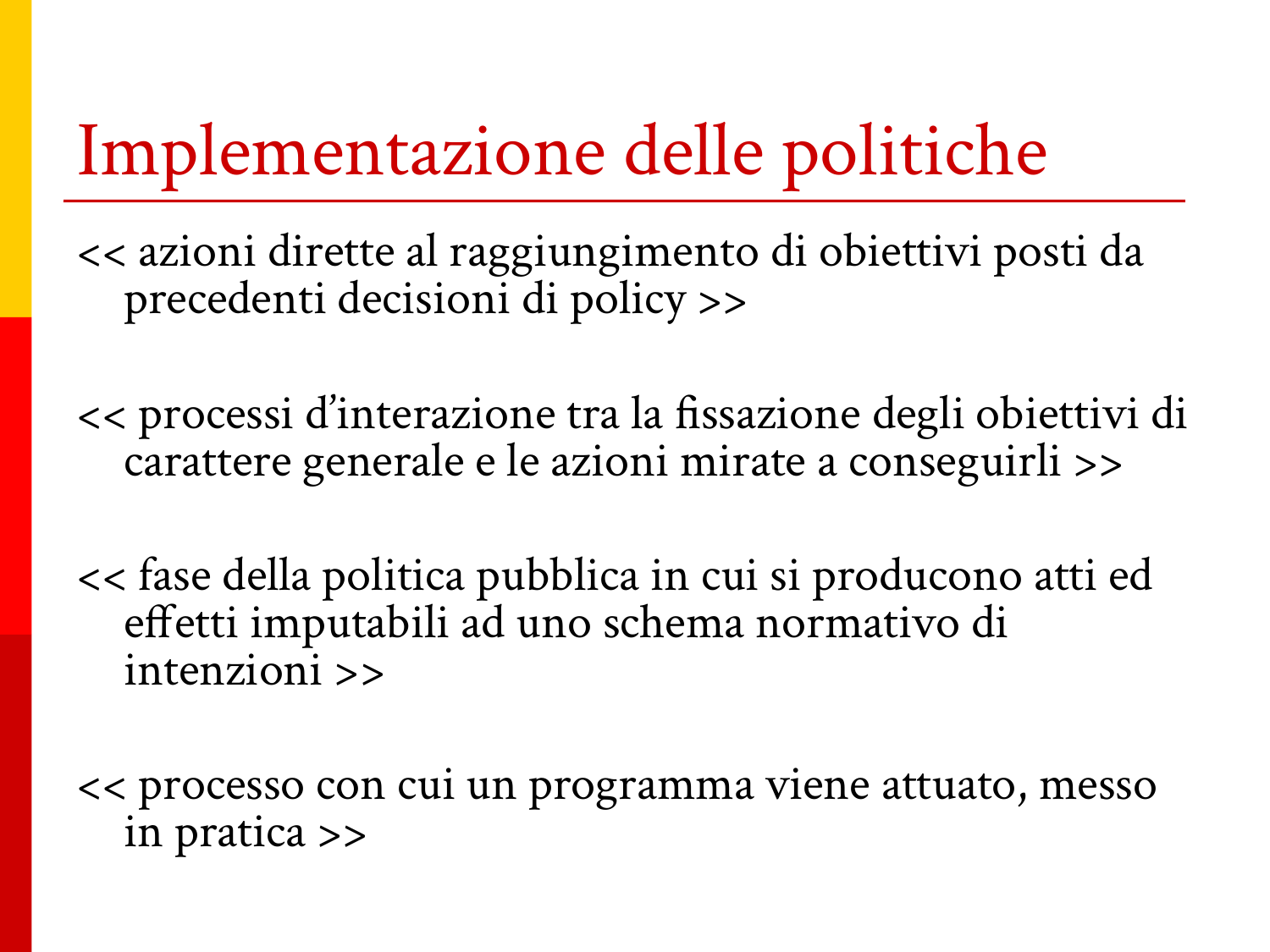

# Implementazione delle politiche
<< azioni dirette al raggiungimento di obiettivi posti da precedenti decisioni di policy >>

<< processi d’interazione tra la fissazione degli obiettivi di carattere generale e le azioni mirate a conseguirli >>

<< fase della politica pubblica in cui si producono atti ed effetti imputabili ad uno schema normativo di intenzioni >>

<< processo con cui un programma viene attuato, messo in pratica >>